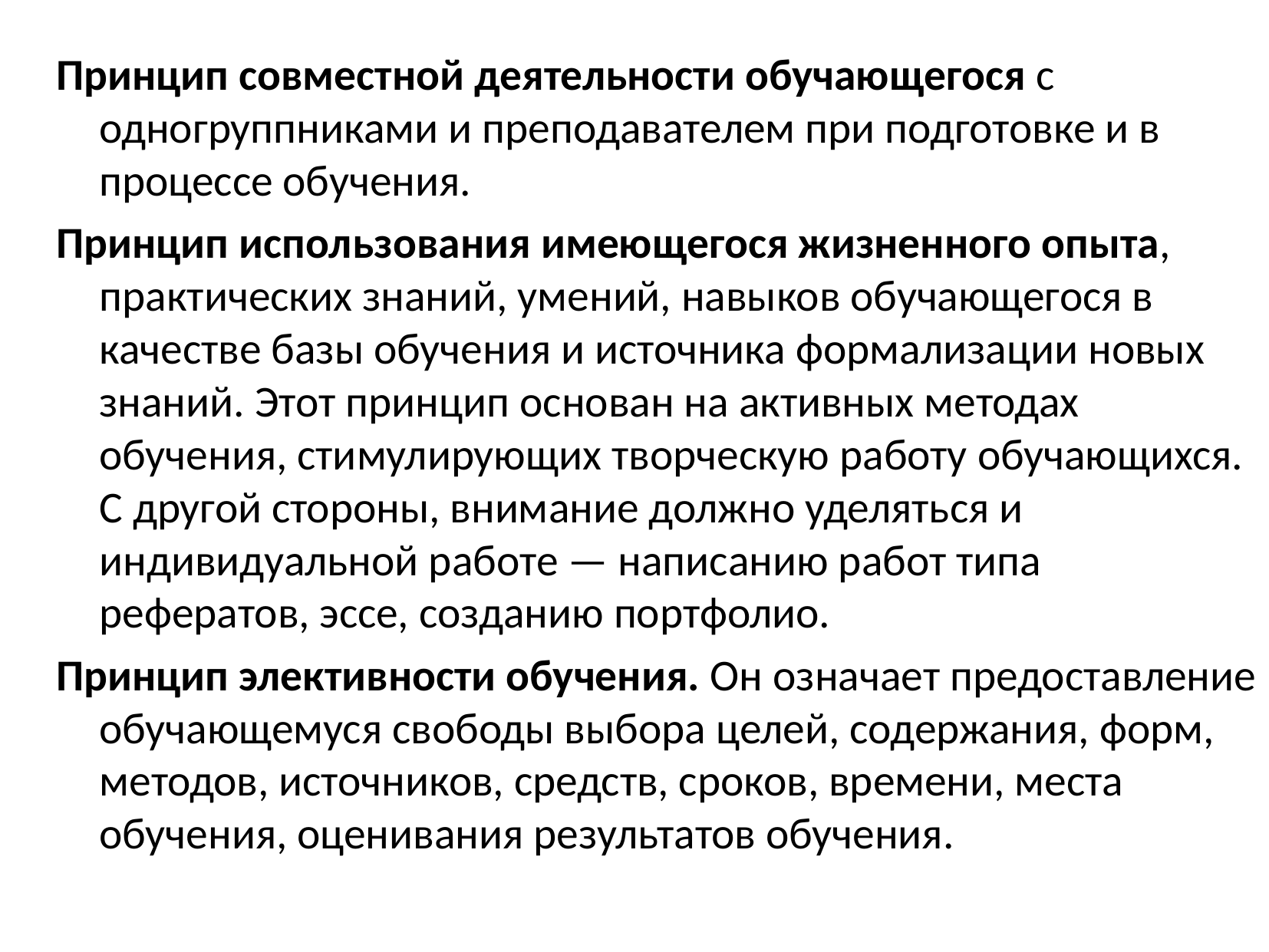

Принцип совместной деятельности обучающегося с одногруппниками и преподавателем при подготовке и в процессе обучения.
Принцип использования имеющегося жизненного опыта, практических знаний, умений, навыков обучающегося в качестве базы обучения и источника формализации новых знаний. Этот принцип основан на активных методах обучения, стимулирующих творческую работу обучающихся. С другой стороны, внимание должно уделяться и индивидуальной работе — написанию работ типа рефератов, эссе, созданию портфолио.
Принцип элективности обучения. Он означает предоставление обучающемуся свободы выбора целей, содержания, форм, методов, источников, средств, сроков, времени, места обучения, оценивания результатов обучения.